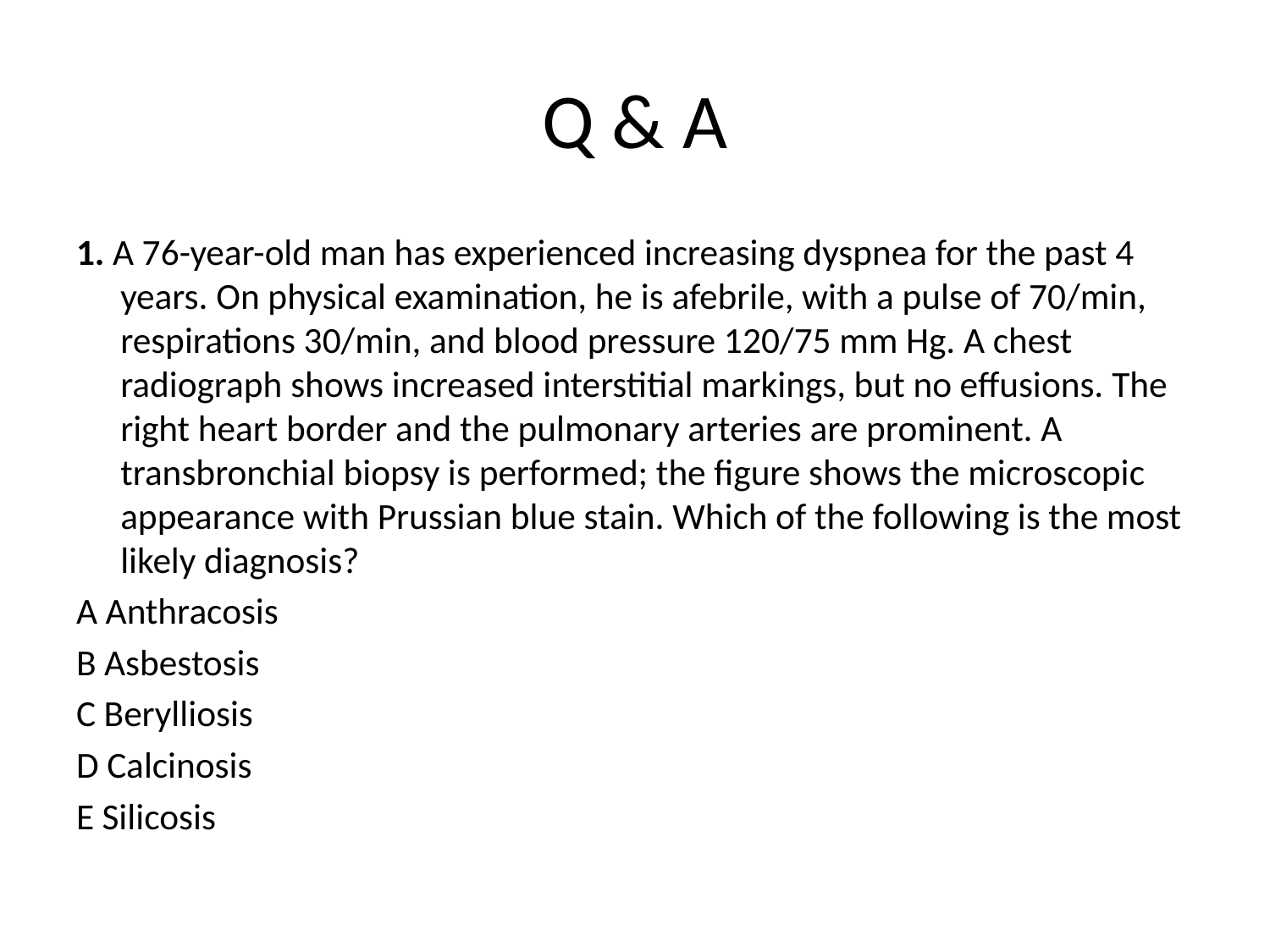

# Q & A
1. A 76-year-old man has experienced increasing dyspnea for the past 4 years. On physical examination, he is afebrile, with a pulse of 70/min, respirations 30/min, and blood pressure 120/75 mm Hg. A chest radiograph shows increased interstitial markings, but no effusions. The right heart border and the pulmonary arteries are prominent. A transbronchial biopsy is performed; the figure shows the microscopic appearance with Prussian blue stain. Which of the following is the most likely diagnosis?
A Anthracosis
B Asbestosis
C Berylliosis
D Calcinosis
E Silicosis